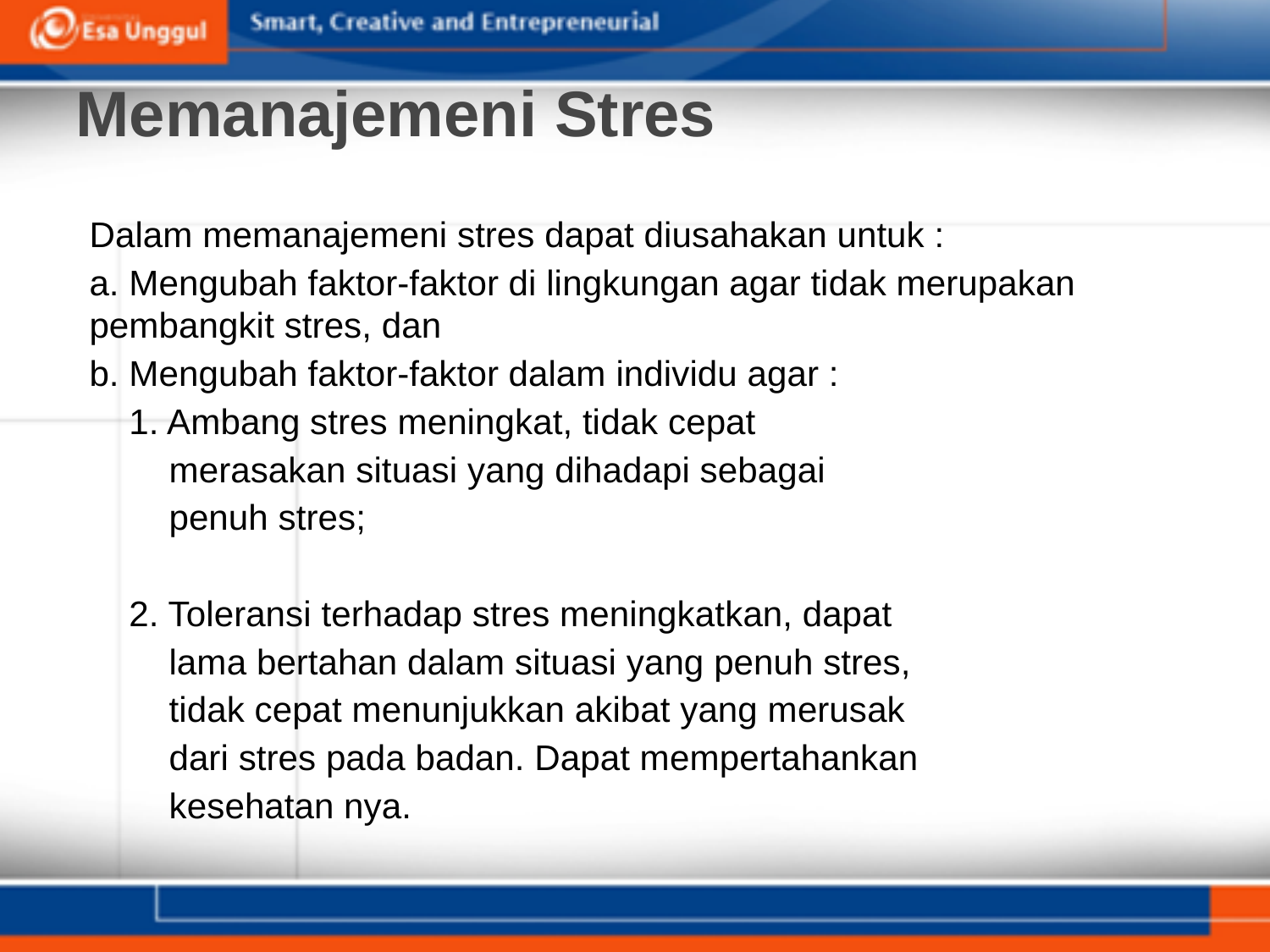

# Memanajemeni Stres
Dalam memanajemeni stres dapat diusahakan untuk :
a. Mengubah faktor-faktor di lingkungan agar tidak merupakan pembangkit stres, dan
b. Mengubah faktor-faktor dalam individu agar :
    1. Ambang stres meningkat, tidak cepat
        merasakan situasi yang dihadapi sebagai
        penuh stres;

    2. Toleransi terhadap stres meningkatkan, dapat
        lama bertahan dalam situasi yang penuh stres,
        tidak cepat menunjukkan akibat yang merusak
        dari stres pada badan. Dapat mempertahankan
        kesehatan nya.